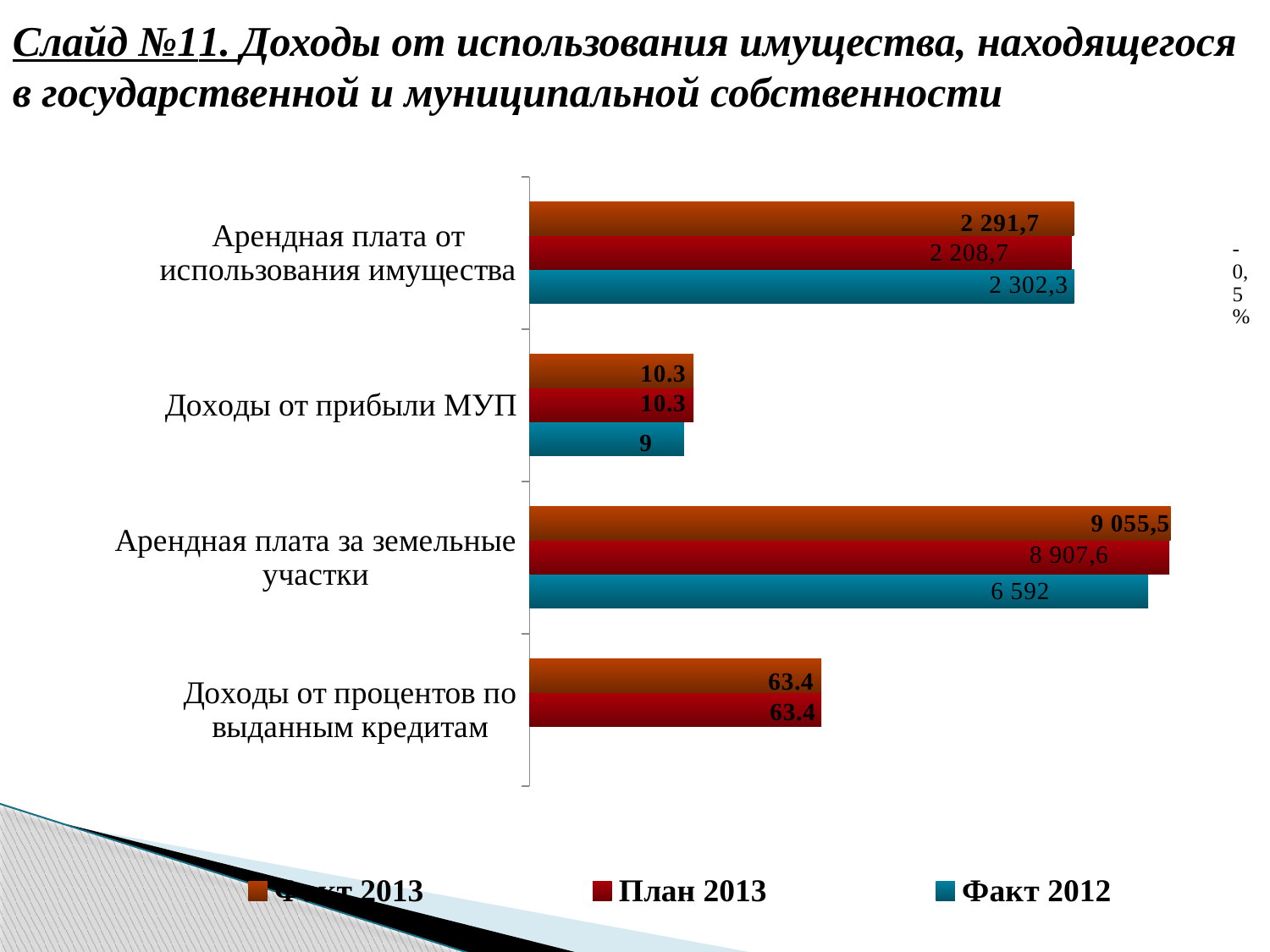

Слайд №11. Доходы от использования имущества, находящегося в государственной и муниципальной собственности

### Chart

| Category | Факт 2012 | План 2013 | Факт 2013 |
|---|---|---|---|
| Доходы от процентов по выданным кредитам | None | 63.4 | 63.4 |
| Арендная плата за земельные участки | 6592.0 | 8907.6 | 9055.5 |
| Доходы от прибыли МУП | 9.0 | 10.3 | 10.3 |
| Арендная плата от использования имущества | 2302.3 | 2208.7 | 2291.7 |